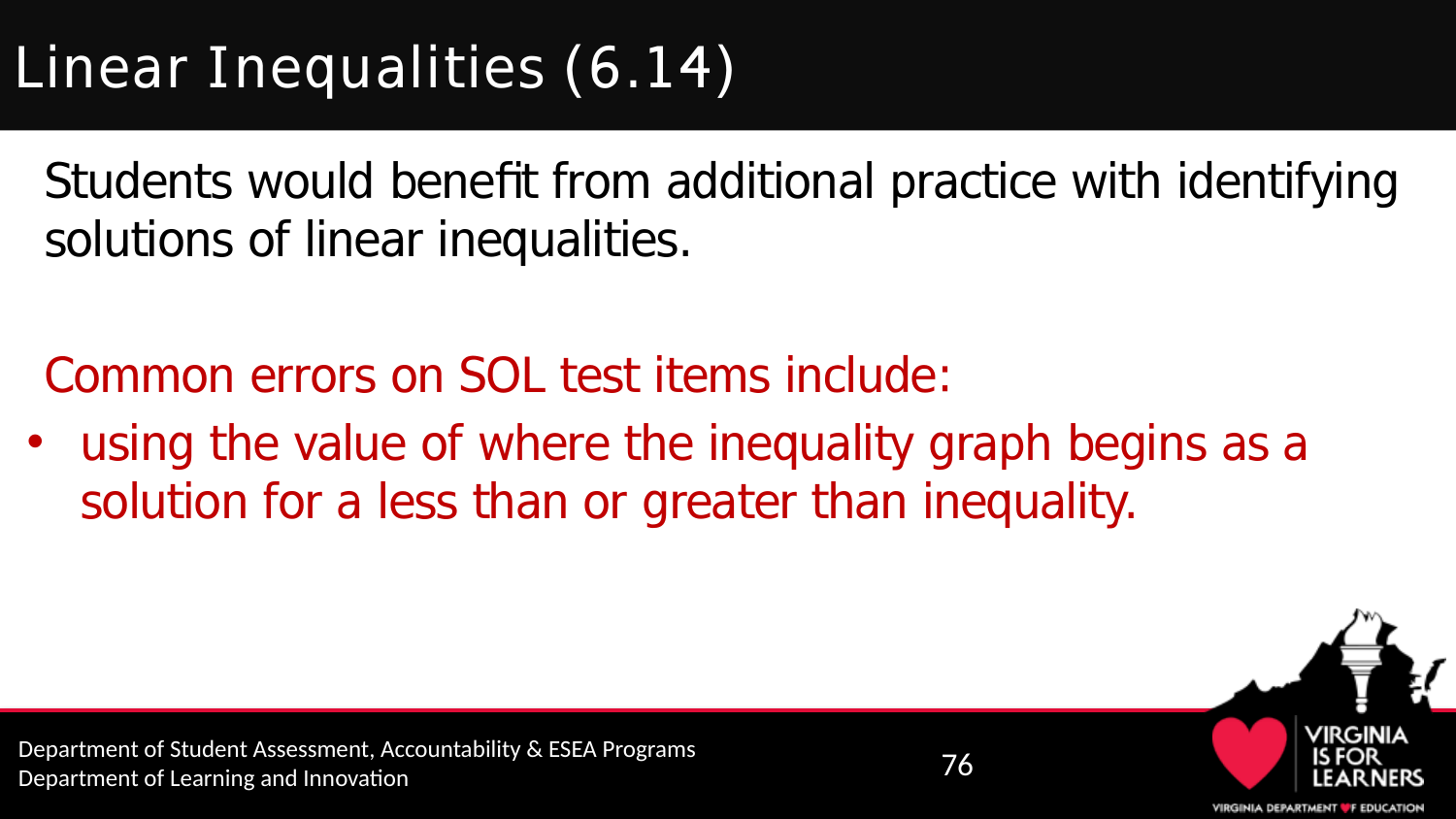

# Linear Inequalities (6.14)
Students would benefit from additional practice with identifying solutions of linear inequalities.

Common errors on SOL test items include:
using the value of where the inequality graph begins as a solution for a less than or greater than inequality.